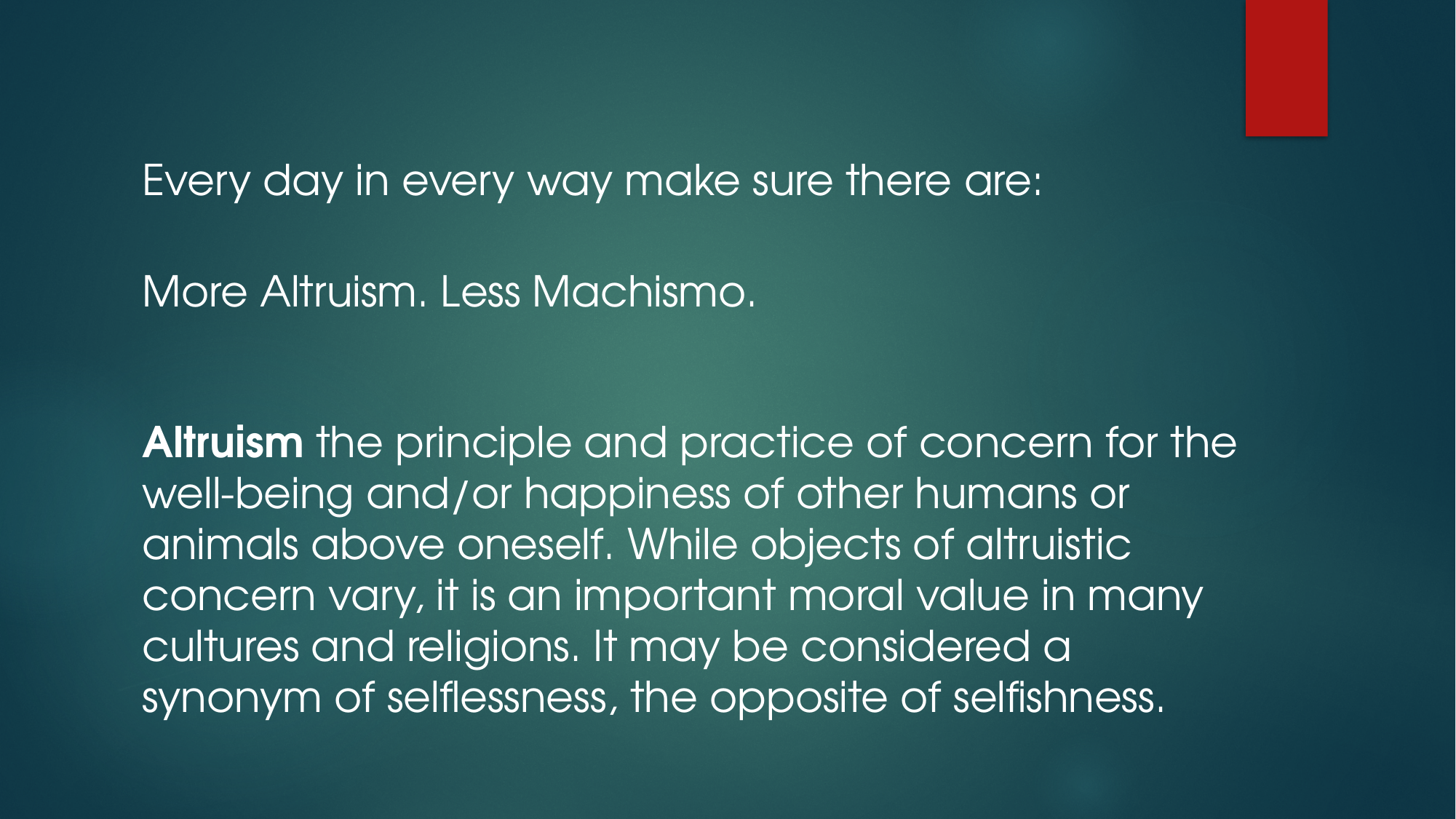

Every day in every way make sure there are:
More Altruism. Less Machismo.

Altruism the principle and practice of concern for the well-being and/or happiness of other humans or animals above oneself. While objects of altruistic concern vary, it is an important moral value in many cultures and religions. It may be considered a synonym of selflessness, the opposite of selfishness.